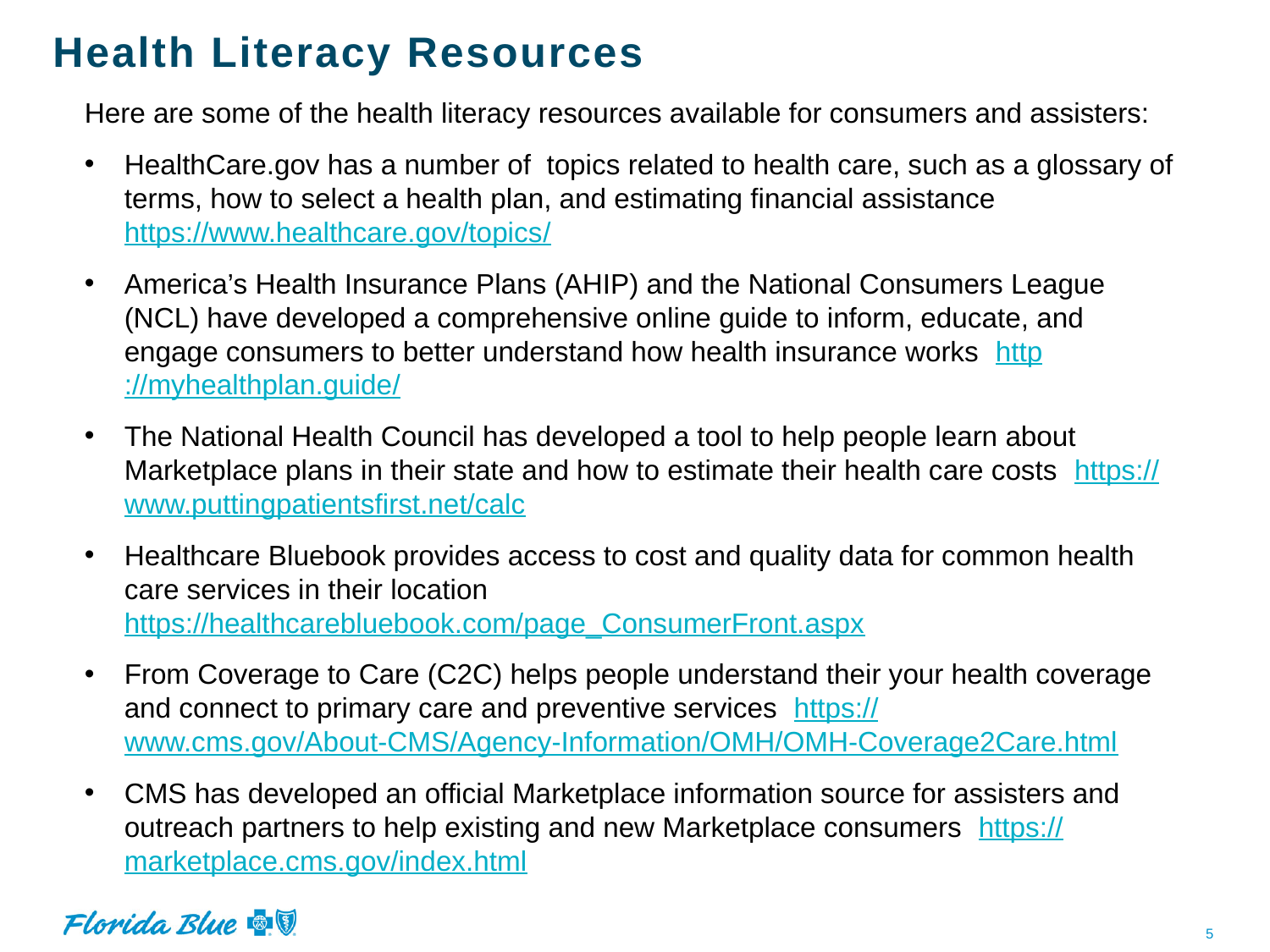

Health Literacy Resources
Here are some of the health literacy resources available for consumers and assisters:
HealthCare.gov has a number of  topics related to health care, such as a glossary of terms, how to select a health plan, and estimating financial assistance  https://www.healthcare.gov/topics/
America’s Health Insurance Plans (AHIP) and the National Consumers League (NCL) have developed a comprehensive online guide to inform, educate, and engage consumers to better understand how health insurance works  http://myhealthplan.guide/
The National Health Council has developed a tool to help people learn about Marketplace plans in their state and how to estimate their health care costs  https://www.puttingpatientsfirst.net/calc
Healthcare Bluebook provides access to cost and quality data for common health care services in their location  https://healthcarebluebook.com/page_ConsumerFront.aspx
From Coverage to Care (C2C) helps people understand their your health coverage and connect to primary care and preventive services  https://www.cms.gov/About-CMS/Agency-Information/OMH/OMH-Coverage2Care.html
CMS has developed an official Marketplace information source for assisters and outreach partners to help existing and new Marketplace consumers  https://marketplace.cms.gov/index.html

5